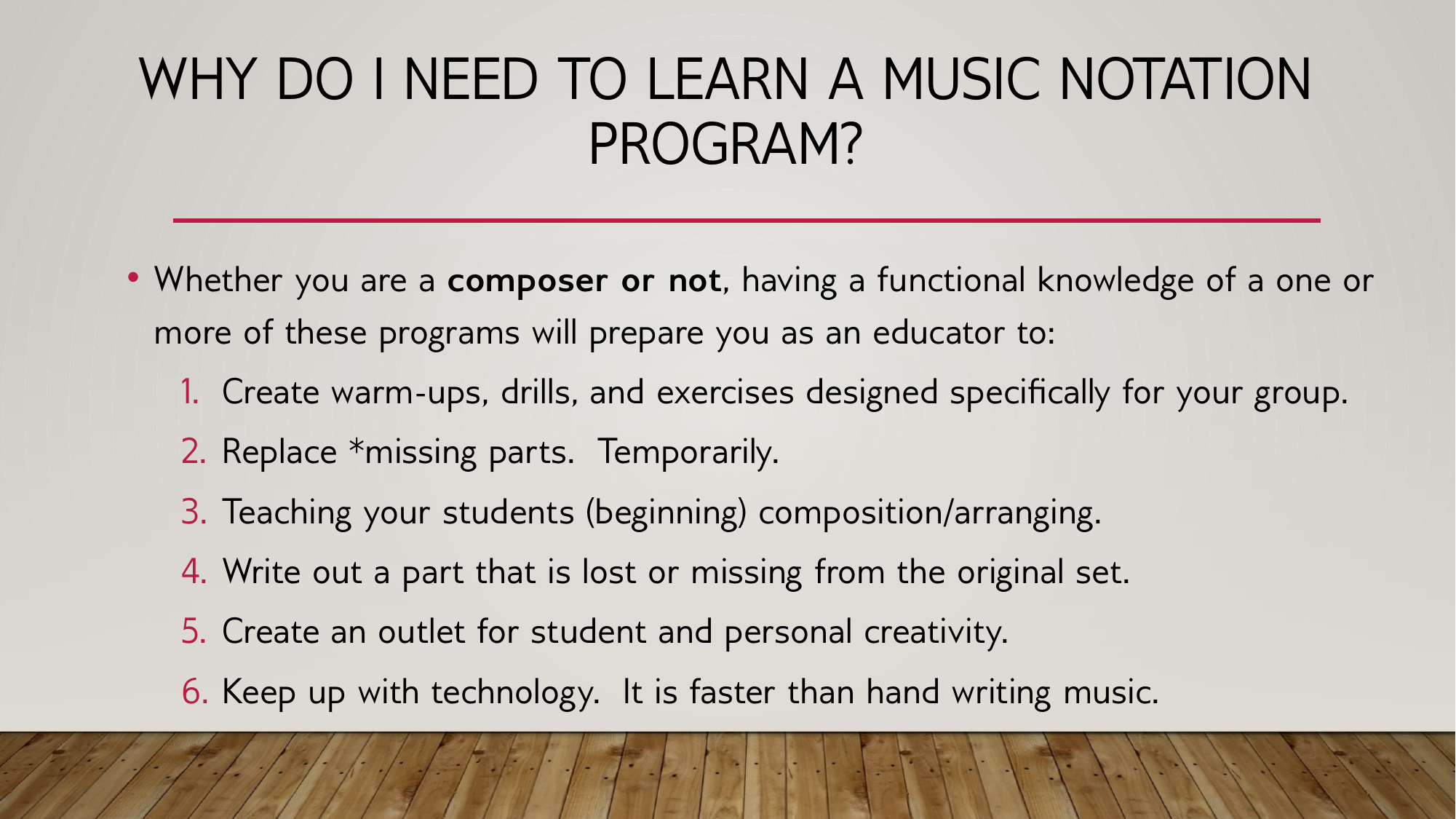

# Why do I need to learn a music notation program?
Whether you are a composer or not, having a functional knowledge of a one or more of these programs will prepare you as an educator to:
Create warm-ups, drills, and exercises designed specifically for your group.
Replace *missing parts.  Temporarily.
Teaching your students (beginning) composition/arranging.
Write out a part that is lost or missing from the original set.
Create an outlet for student and personal creativity.
Keep up with technology.  It is faster than hand writing music.